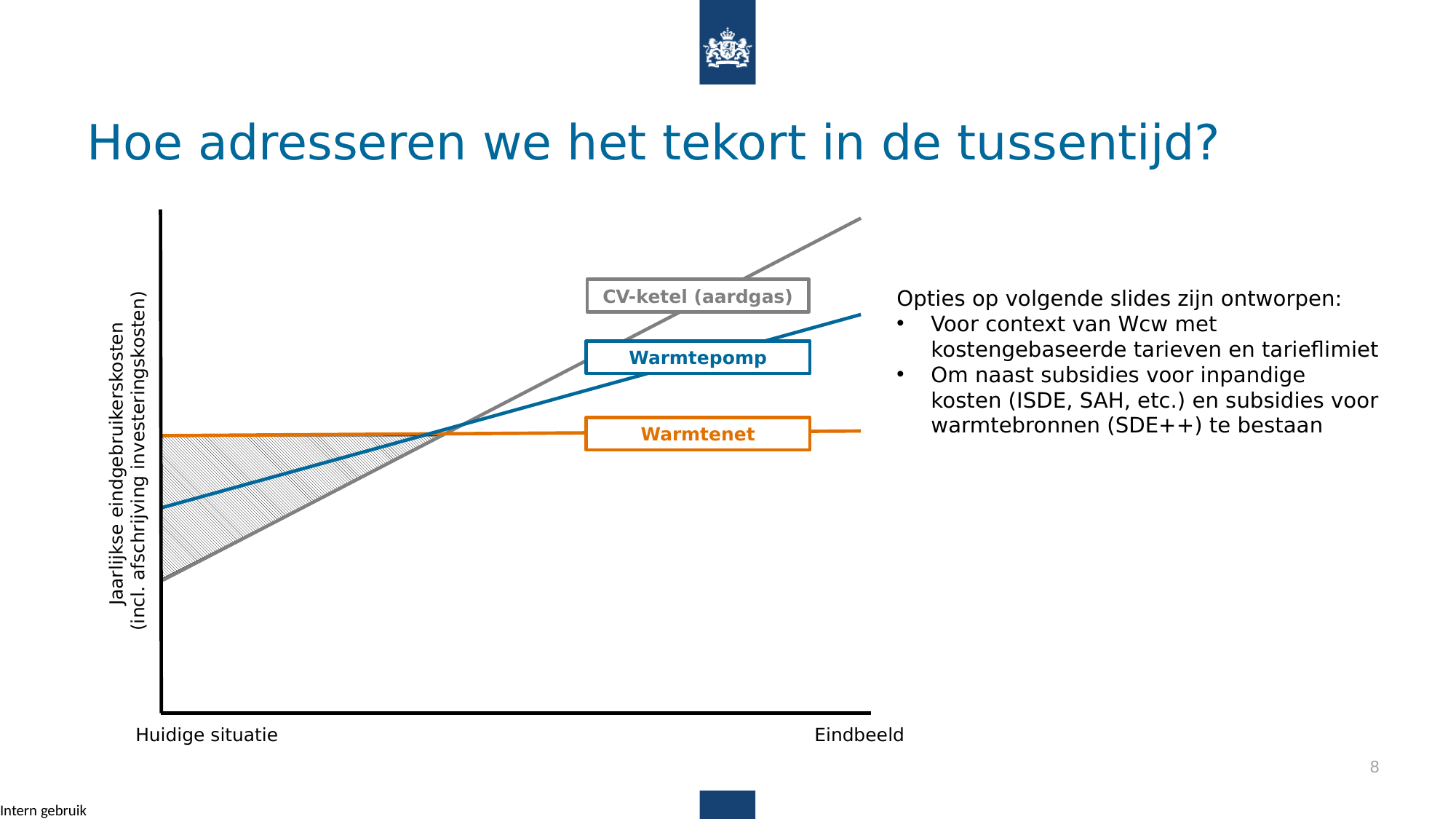

# Hoe adresseren we het tekort in de tussentijd?
CV-ketel (aardgas)
Opties op volgende slides zijn ontworpen:
Voor context van Wcw met kostengebaseerde tarieven en tarieflimiet
Om naast subsidies voor inpandige kosten (ISDE, SAH, etc.) en subsidies voor warmtebronnen (SDE++) te bestaan
Warmtepomp
Warmtenet
Jaarlijkse eindgebruikerskosten
(incl. afschrijving investeringskosten)

Eindbeeld
Huidige situatie
8